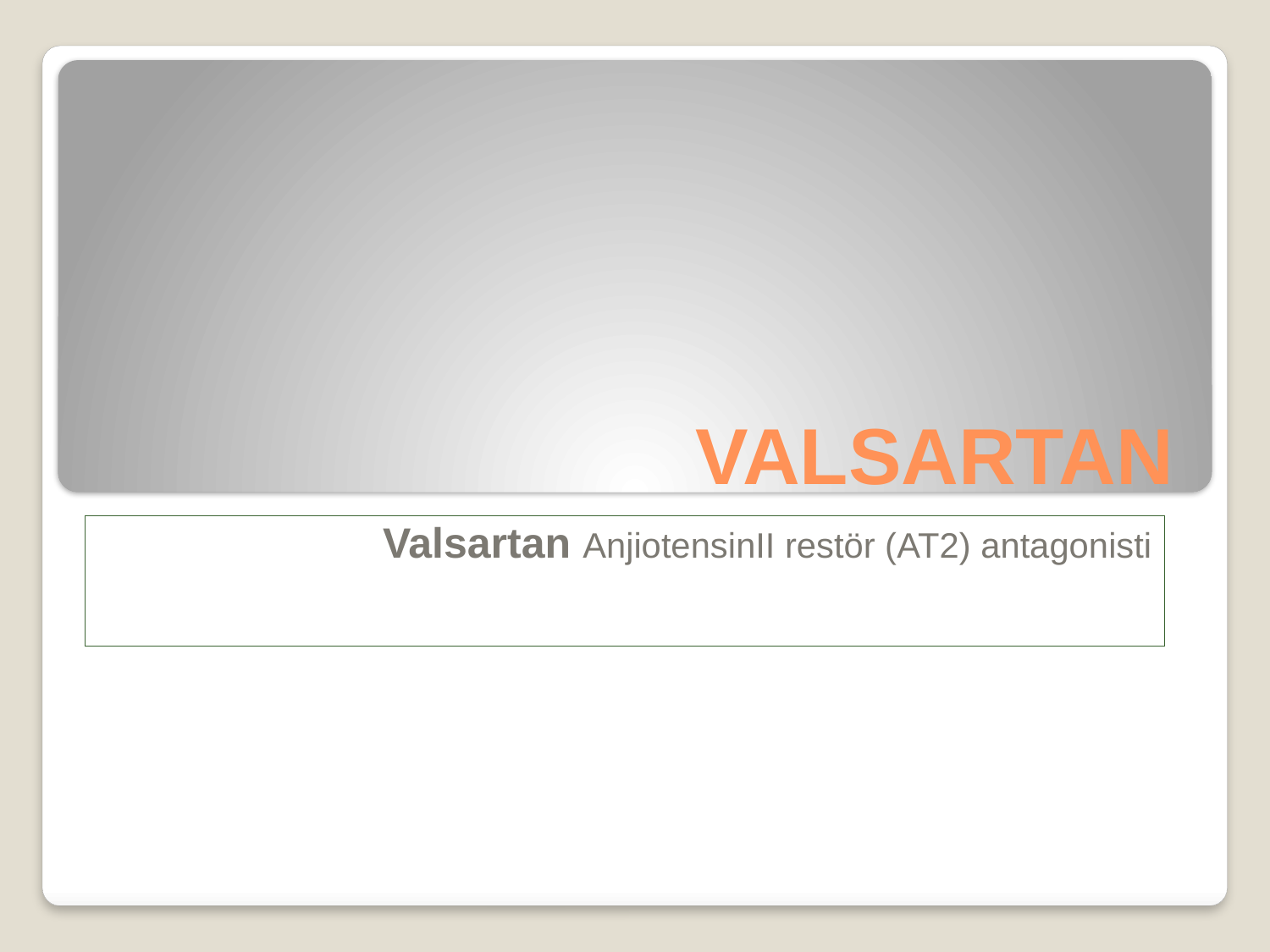

# VALSARTAN
Valsartan AnjiotensinII restör (AT2) antagonisti